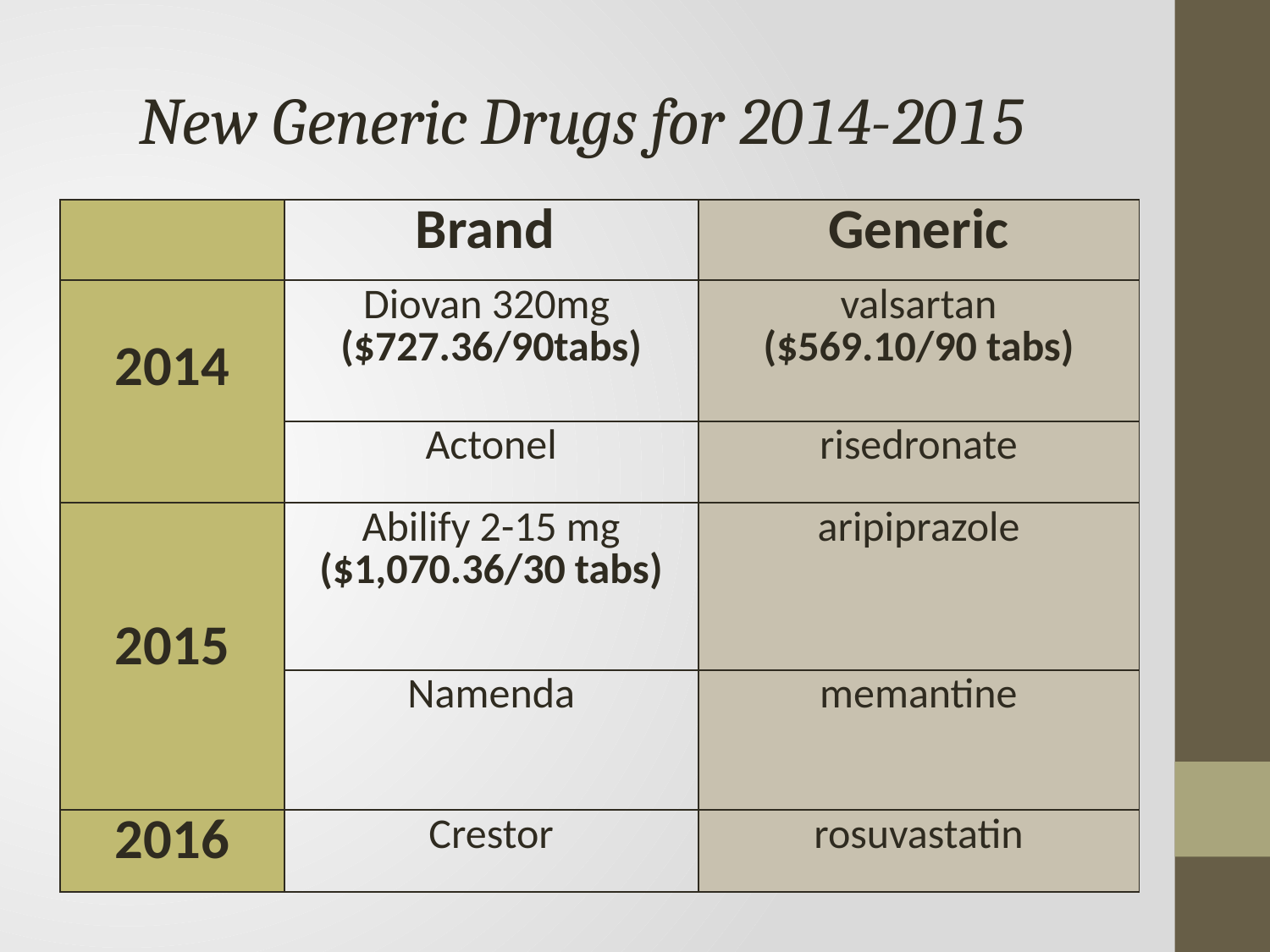

# New Generic Drugs for 2014-2015
|  | Brand | Generic |
| --- | --- | --- |
| 2014 | Diovan 320mg ($727.36/90tabs) | valsartan ($569.10/90 tabs) |
|  | Actonel | risedronate |
| 2015 | Abilify 2-15 mg ($1,070.36/30 tabs) | aripiprazole |
|  | Namenda | memantine |
| 2016 | Crestor | rosuvastatin |